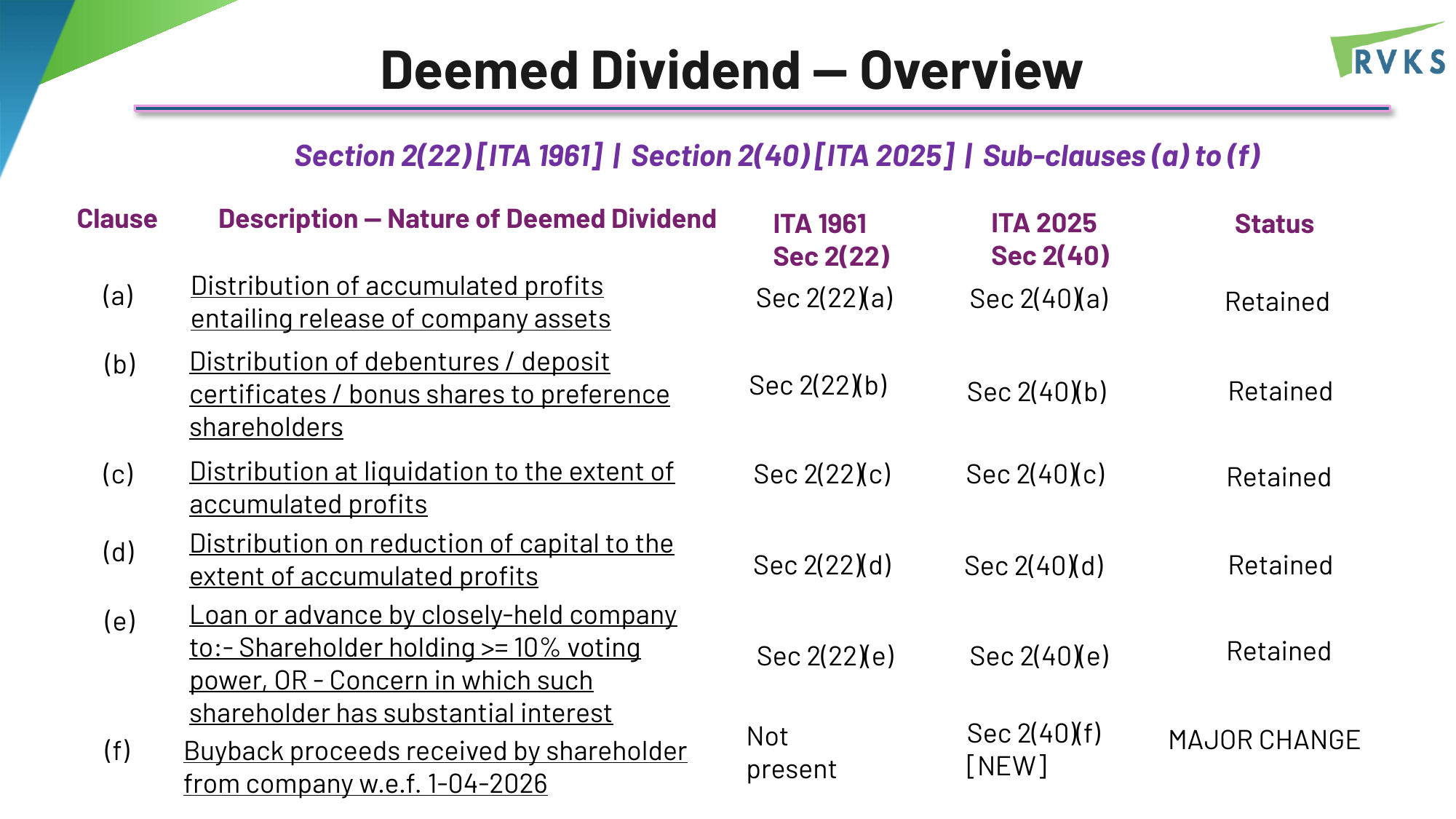

Deemed Dividend — Overview

Section 2(22) [ITA 1961]  |  Section 2(40) [ITA 2025]  |  Sub-clauses (a) to (f)
Clause
Description — Nature of Deemed Dividend
ITA 2025
Sec 2(40)
Status
ITA 1961
Sec 2(22)
Distribution of accumulated profits entailing release of company assets
(a)
Sec 2(22)(a)
Sec 2(40)(a)
Retained
Distribution of debentures / deposit certificates / bonus shares to preference shareholders
(b)
Sec 2(22)(b)
Retained
Sec 2(40)(b)
Distribution at liquidation to the extent of accumulated profits
(c)
Sec 2(40)(c)
Sec 2(22)(c)
Retained
Distribution on reduction of capital to the extent of accumulated profits
(d)
Sec 2(22)(d)
Retained
Sec 2(40)(d)
Loan or advance by closely-held company to:- Shareholder holding >= 10% voting power, OR - Concern in which such shareholder has substantial interest
(e)
Retained
Sec 2(40)(e)
Sec 2(22)(e)
Sec 2(40)(f)
[NEW]
Not present

MAJOR CHANGE
(f)
Buyback proceeds received by shareholder from company w.e.f. 1-04-2026